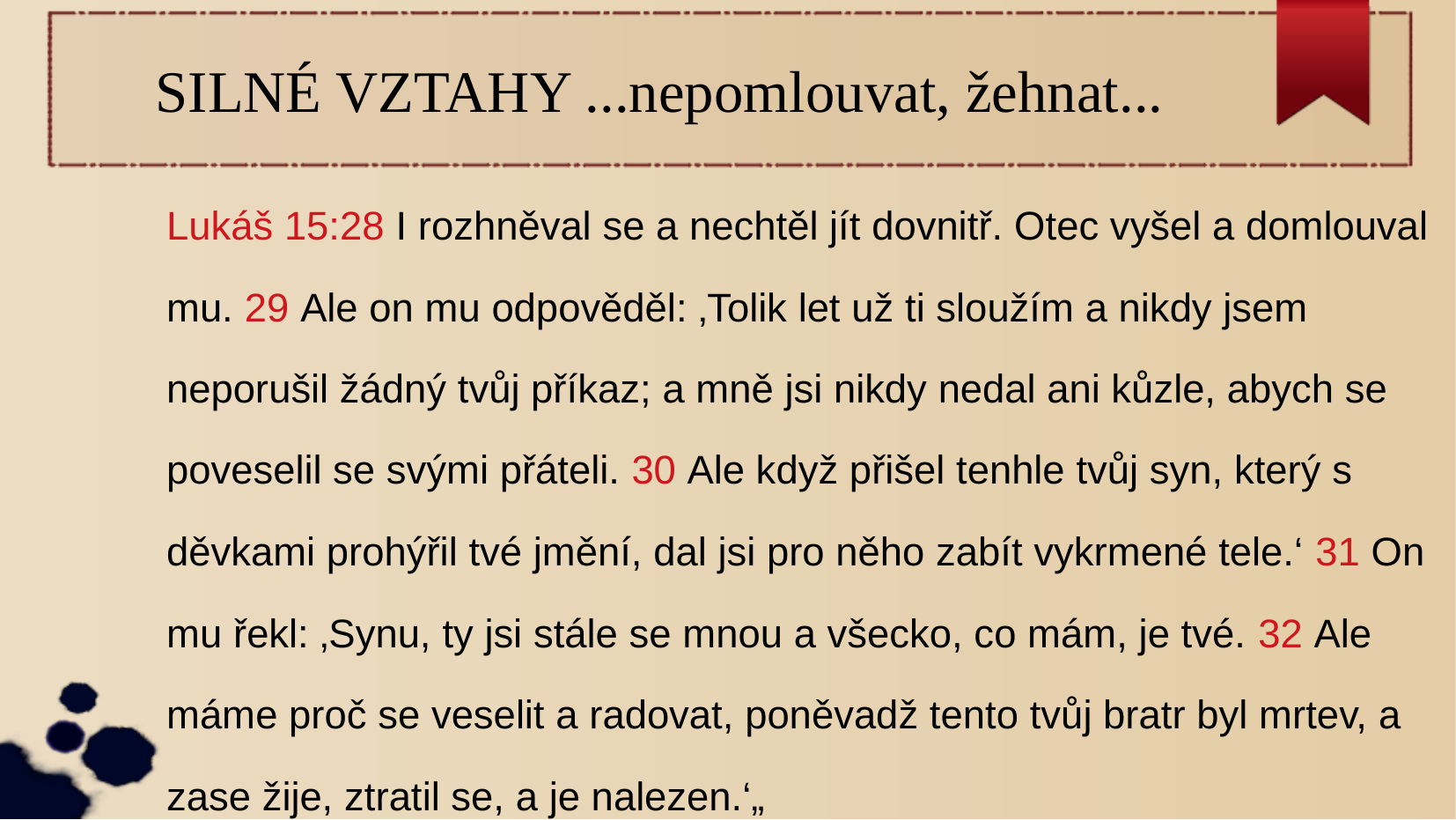

SILNÉ VZTAHY ...nepomlouvat, žehnat...
Lukáš 15:28 I rozhněval se a nechtěl jít dovnitř. Otec vyšel a domlouval mu. 29 Ale on mu odpověděl: ‚Tolik let už ti sloužím a nikdy jsem neporušil žádný tvůj příkaz; a mně jsi nikdy nedal ani kůzle, abych se poveselil se svými přáteli. 30 Ale když přišel tenhle tvůj syn, který s děvkami prohýřil tvé jmění, dal jsi pro něho zabít vykrmené tele.‘ 31 On mu řekl: ‚Synu, ty jsi stále se mnou a všecko, co mám, je tvé. 32 Ale máme proč se veselit a radovat, poněvadž tento tvůj bratr byl mrtev, a zase žije, ztratil se, a je nalezen.‘„